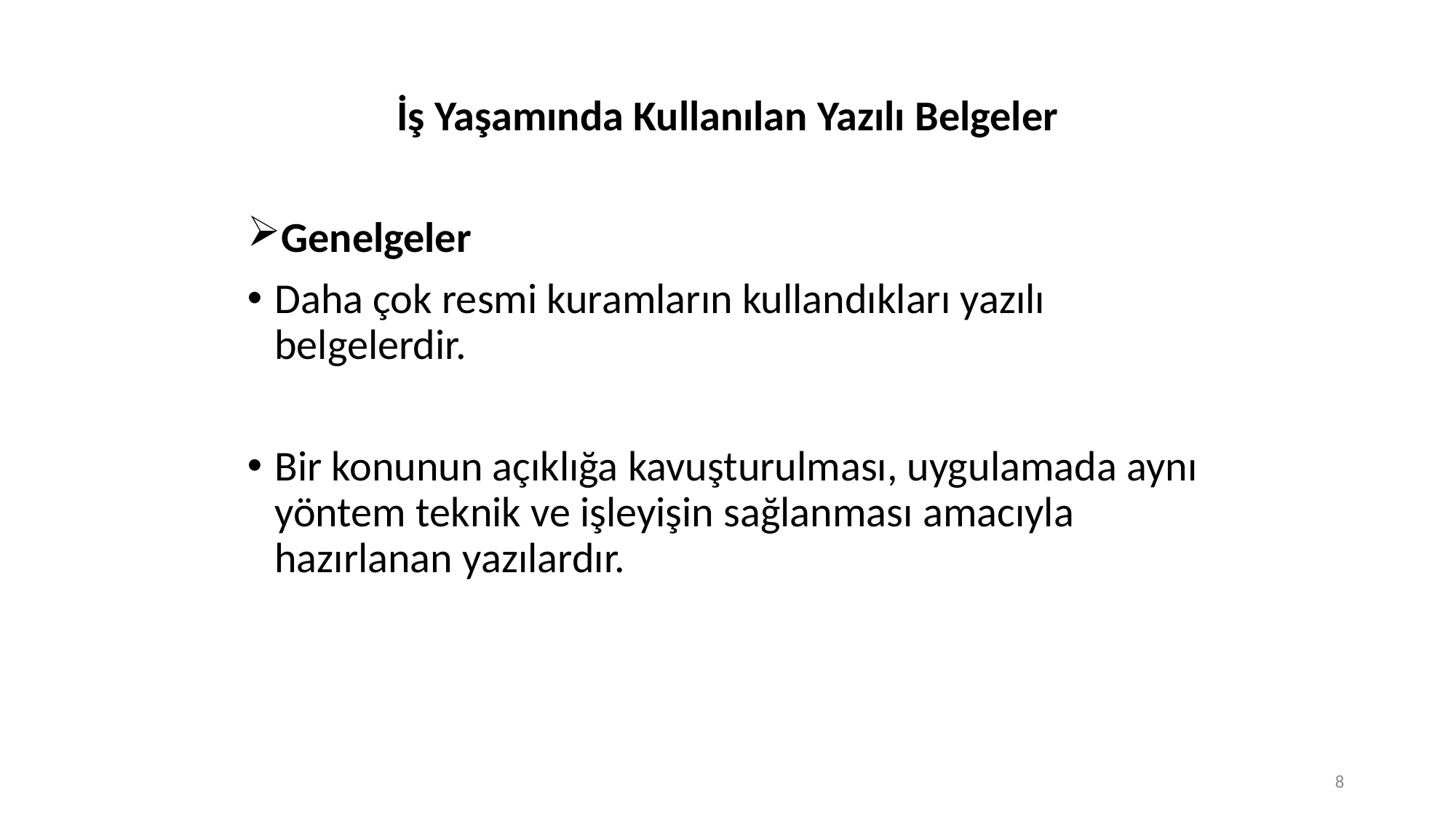

İş Yaşamında Kullanılan Yazılı Belgeler

Genelgeler
Daha çok resmi kuramların kullandıkları yazılı belgelerdir.

Bir konunun açıklığa kavuşturulması, uygulamada aynı yöntem teknik ve işleyişin sağlanması amacıyla hazırlanan yazılardır.

8